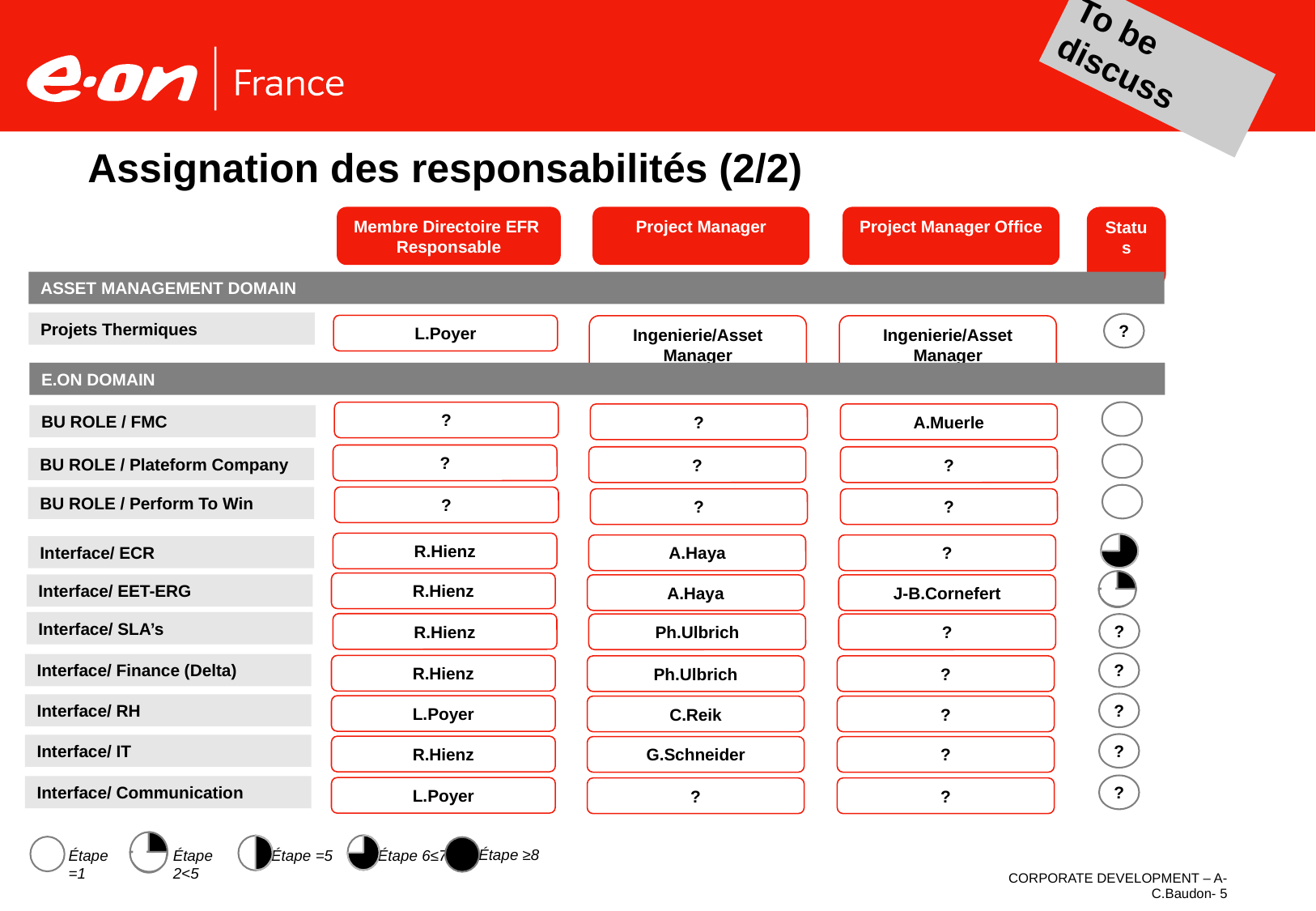

To be discuss
# Assignation des responsabilités (2/2)
Membre Directoire EFR
Responsable
Project Manager

Project Manager Office

Status

ASSET MANAGEMENT DOMAIN
Projets Thermiques
?
L.Poyer
Ingenierie/Asset Manager
Ingenierie/Asset Manager
E.ON DOMAIN
?

?
A.Muerle
BU ROLE / FMC

?
?
?
BU ROLE / Plateform Company

BU ROLE / Perform To Win
?
?
?

R.Hienz
A.Haya
?
Interface/ ECR

R.Hienz
Interface/ EET-ERG
A.Haya
J-B.Cornefert
Interface/ SLA’s
R.Hienz
?
Ph.Ulbrich
?
?
Interface/ Finance (Delta)
R.Hienz
Ph.Ulbrich
?
?
Interface/ RH
L.Poyer
C.Reik
?
?
Interface/ IT
R.Hienz
G.Schneider
?
?
Interface/ Communication
L.Poyer
?
?

Étape ≥8
Étape =1
Étape 2<5
Étape 6≤7
Étape =5